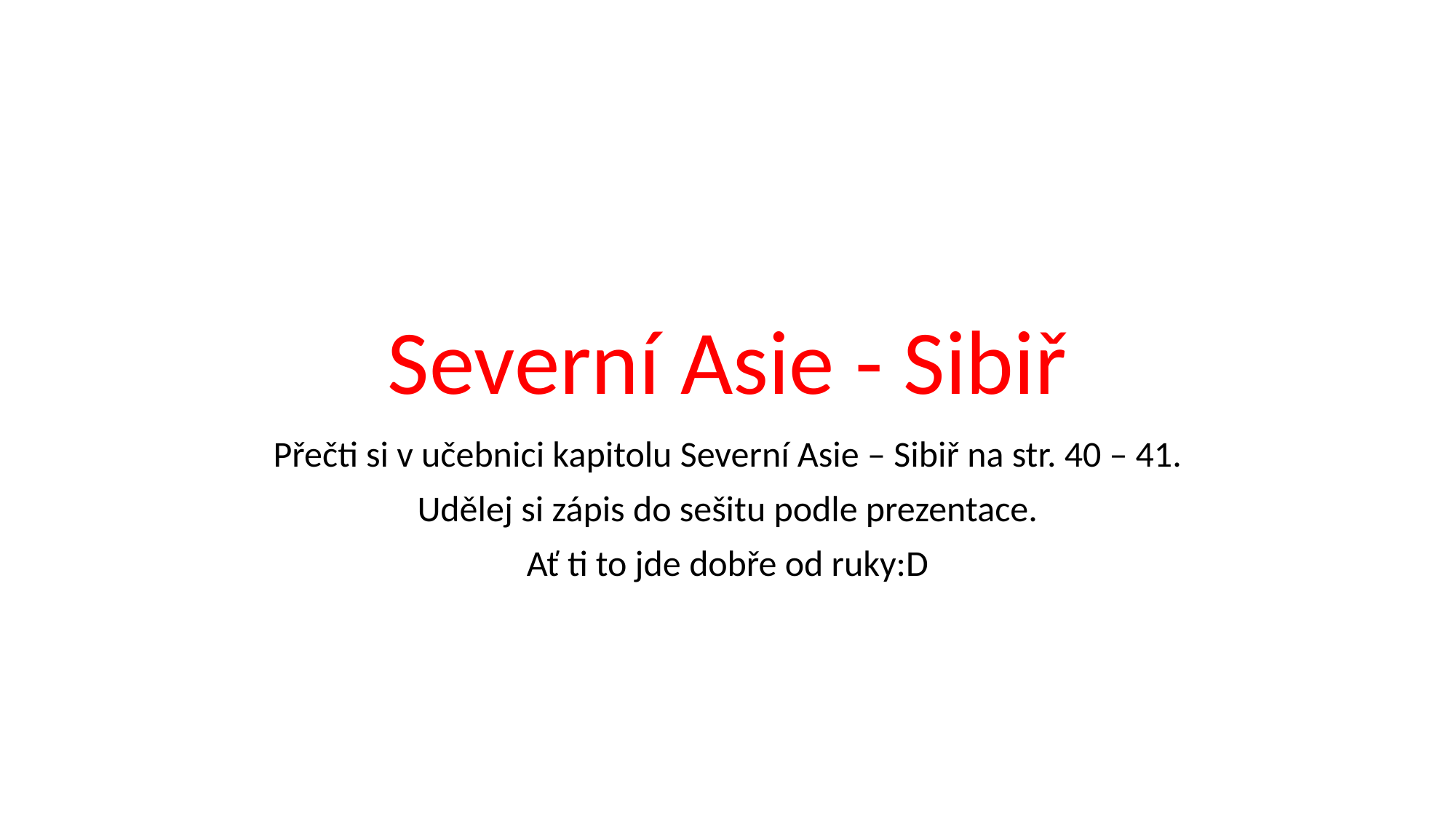

# Severní Asie - Sibiř
Přečti si v učebnici kapitolu Severní Asie – Sibiř na str. 40 – 41.
Udělej si zápis do sešitu podle prezentace.
Ať ti to jde dobře od ruky:D